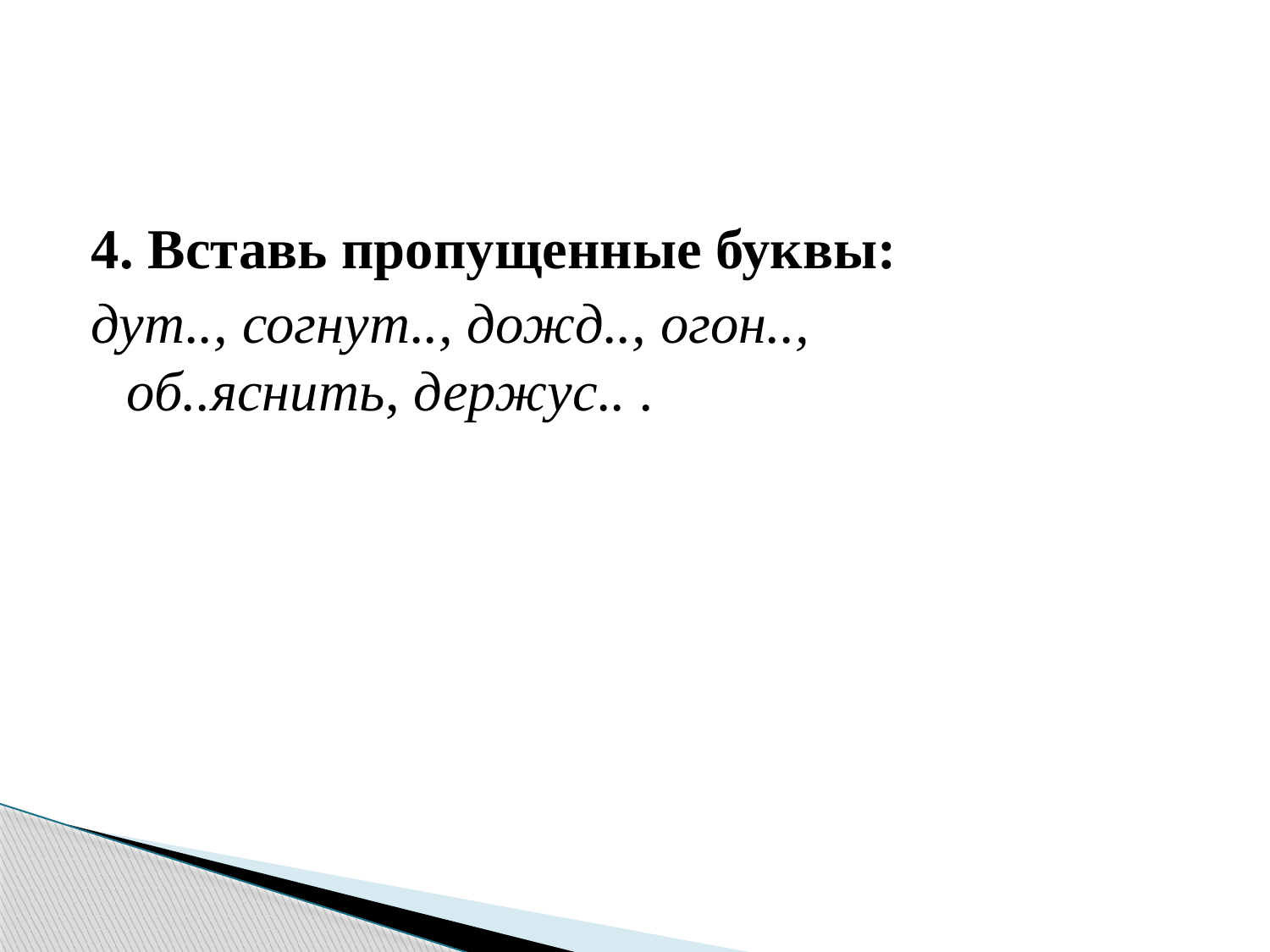

4. Вставь пропущенные буквы:
дут.., согнут.., дожд.., огон.., об..яснить, держус.. .